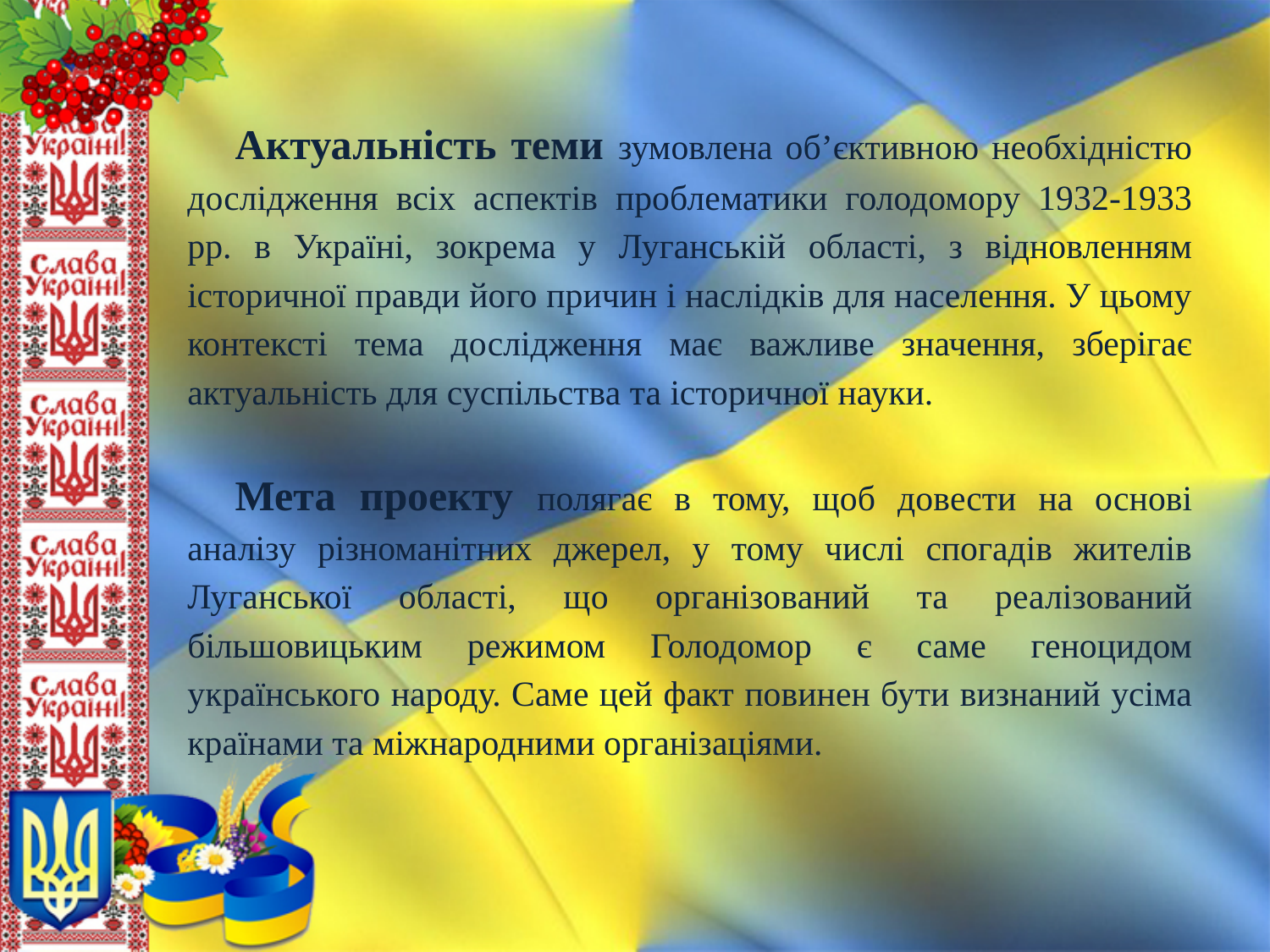

Актуальність теми зумовлена об’єктивною необхідністю дослідження всіх аспектів проблематики голодомору 1932-1933 рр. в Україні, зокрема у Луганській області, з відновленням історичної правди його причин і наслідків для населення. У цьому контексті тема дослідження має важливе значення, зберігає актуальність для суспільства та історичної науки.

Мета проекту полягає в тому, щоб довести на основі аналізу різноманітних джерел, у тому числі спогадів жителів Луганської області, що організований та реалізований більшовицьким режимом Голодомор є саме геноцидом українського народу. Саме цей факт повинен бути визнаний усіма країнами та міжнародними організаціями.